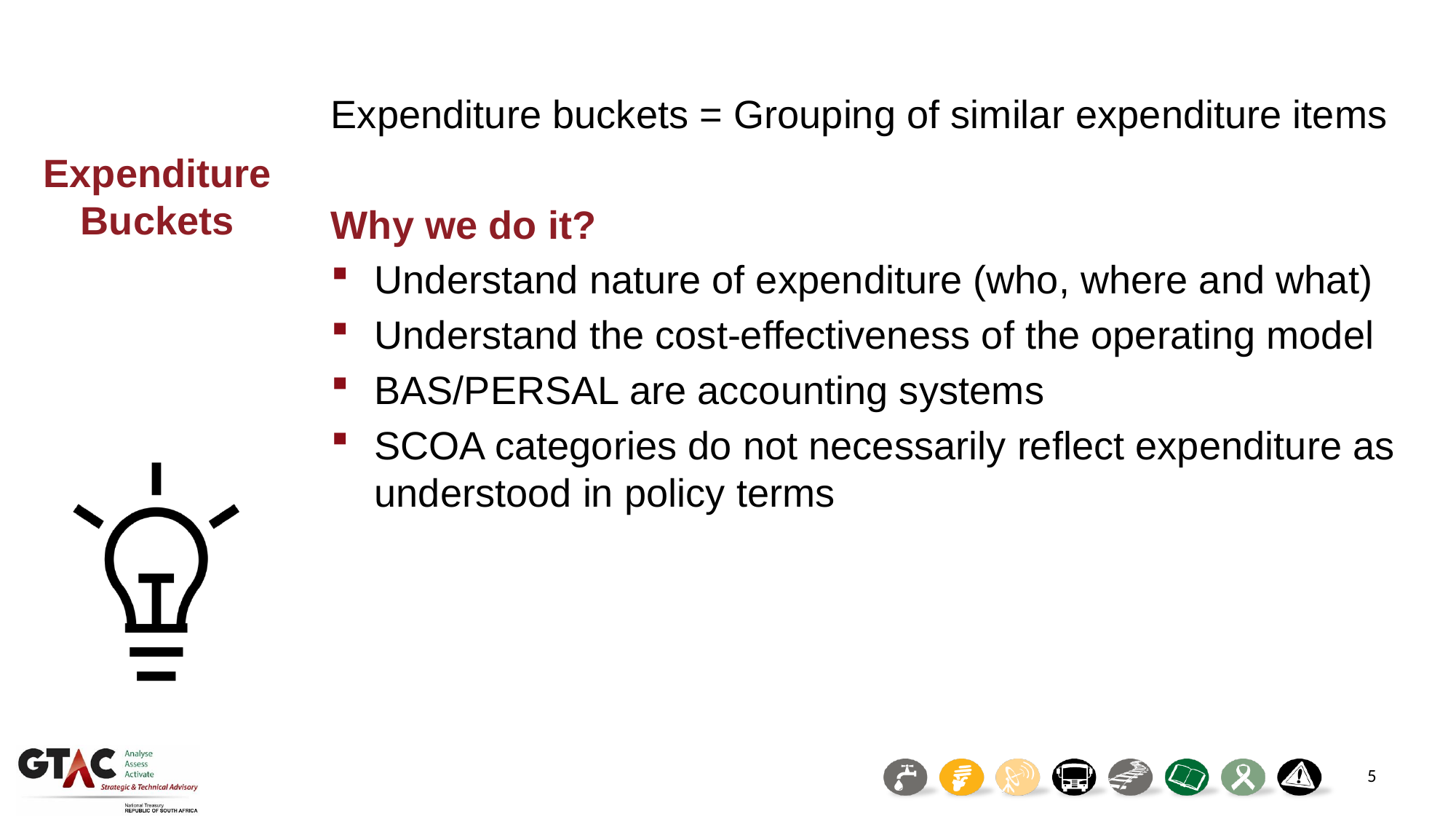

Expenditure buckets = Grouping of similar expenditure items

Why we do it?
Understand nature of expenditure (who, where and what)
Understand the cost-effectiveness of the operating model
BAS/PERSAL are accounting systems
SCOA categories do not necessarily reflect expenditure as understood in policy terms

Expenditure Buckets
5